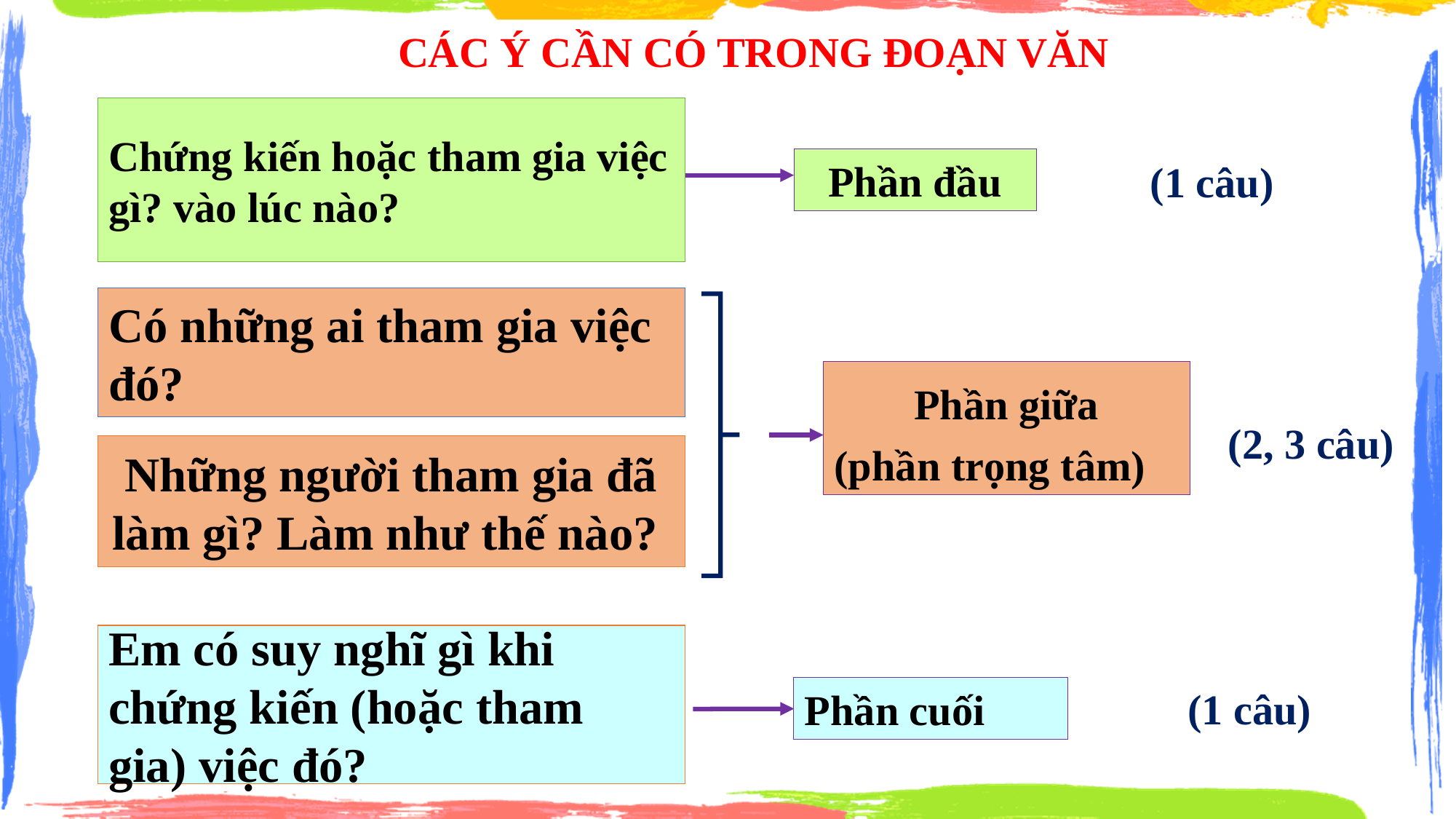

CÁC Ý CẦN CÓ TRONG ĐOẠN VĂN
Chứng kiến hoặc tham gia việc gì? vào lúc nào?
Phần đầu
(1 câu)
Có những ai tham gia việc đó?

Phần giữa
(phần trọng tâm)
(2, 3 câu)
Những người tham gia đã làm gì? Làm như thế nào?
Em có suy nghĩ gì khi chứng kiến (hoặc tham gia) việc đó?
(1 câu)
Phần cuối